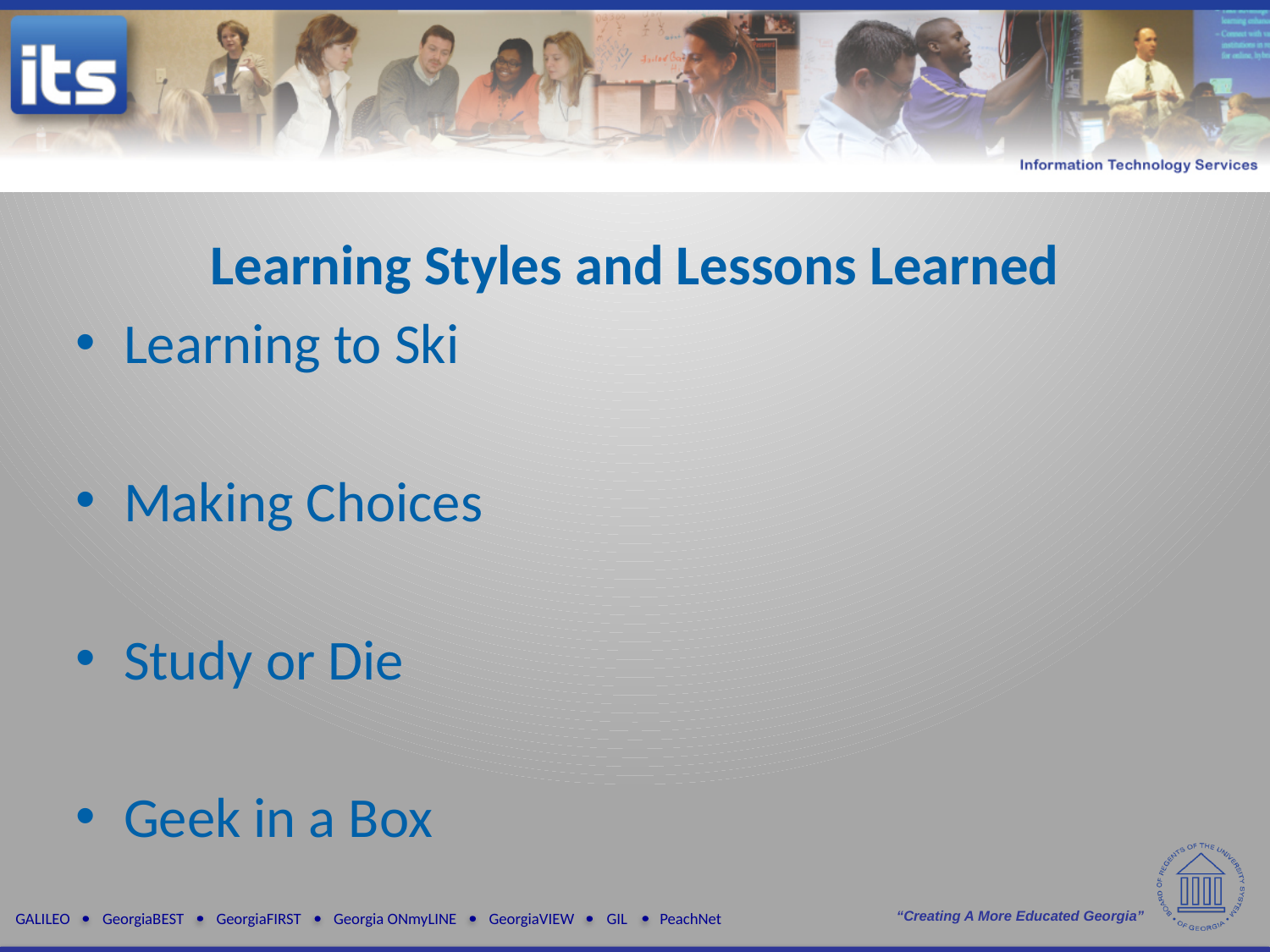

Learning Styles and Lessons Learned
Learning to Ski

Making Choices

Study or Die

Geek in a Box